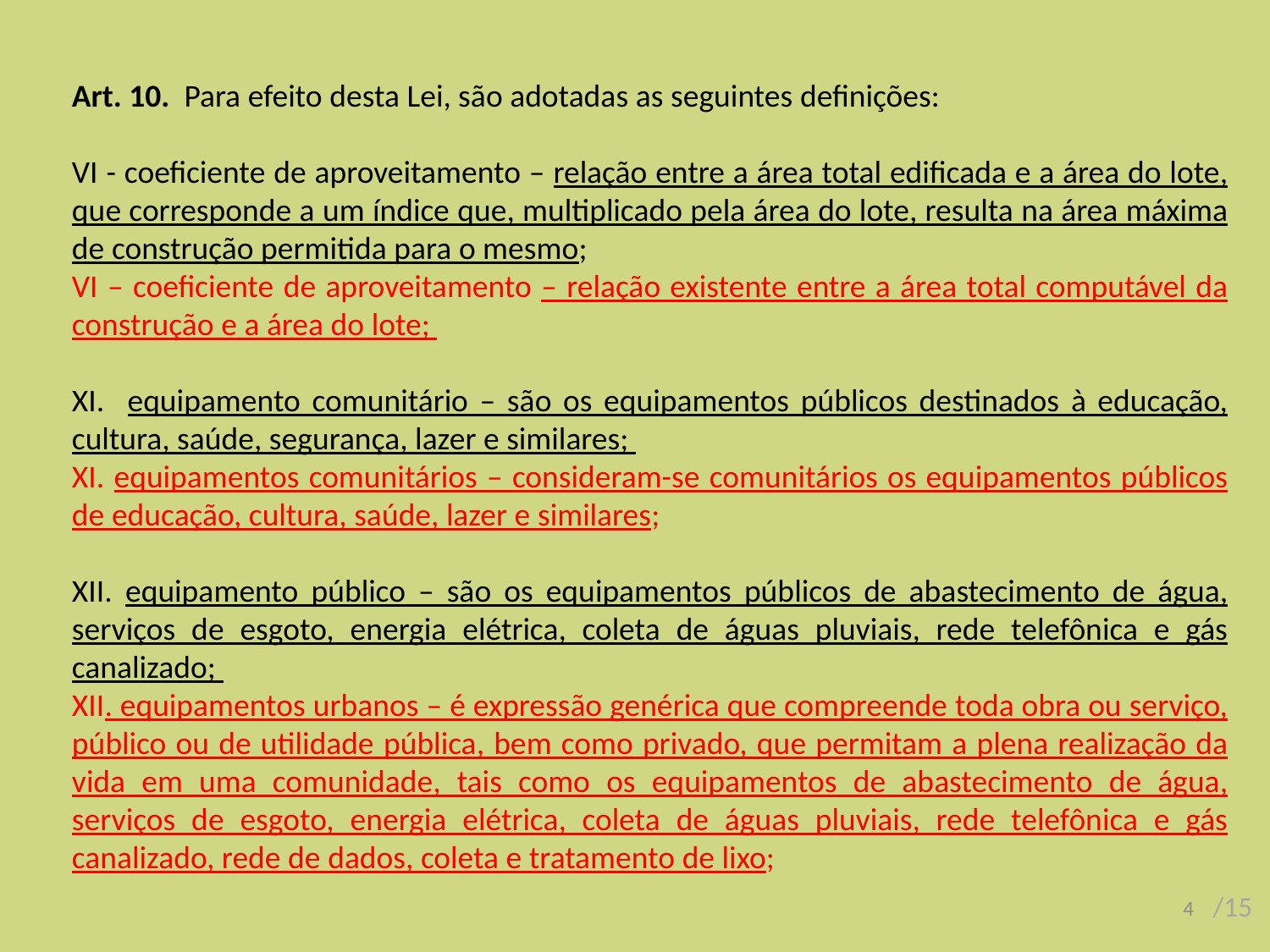

Art. 10.  Para efeito desta Lei, são adotadas as seguintes definições:

VI - coeficiente de aproveitamento – relação entre a área total edificada e a área do lote, que corresponde a um índice que, multiplicado pela área do lote, resulta na área máxima de construção permitida para o mesmo;
VI – coeficiente de aproveitamento – relação existente entre a área total computável da construção e a área do lote;

XI.  equipamento comunitário – são os equipamentos públicos destinados à educação, cultura, saúde, segurança, lazer e similares;
XI. equipamentos comunitários – consideram-se comunitários os equipamentos públicos de educação, cultura, saúde, lazer e similares;

XII. equipamento público – são os equipamentos públicos de abastecimento de água, serviços de esgoto, energia elétrica, coleta de águas pluviais, rede telefônica e gás canalizado;
XII. equipamentos urbanos – é expressão genérica que compreende toda obra ou serviço, público ou de utilidade pública, bem como privado, que permitam a plena realização da vida em uma comunidade, tais como os equipamentos de abastecimento de água, serviços de esgoto, energia elétrica, coleta de águas pluviais, rede telefônica e gás canalizado, rede de dados, coleta e tratamento de lixo;
4
/15